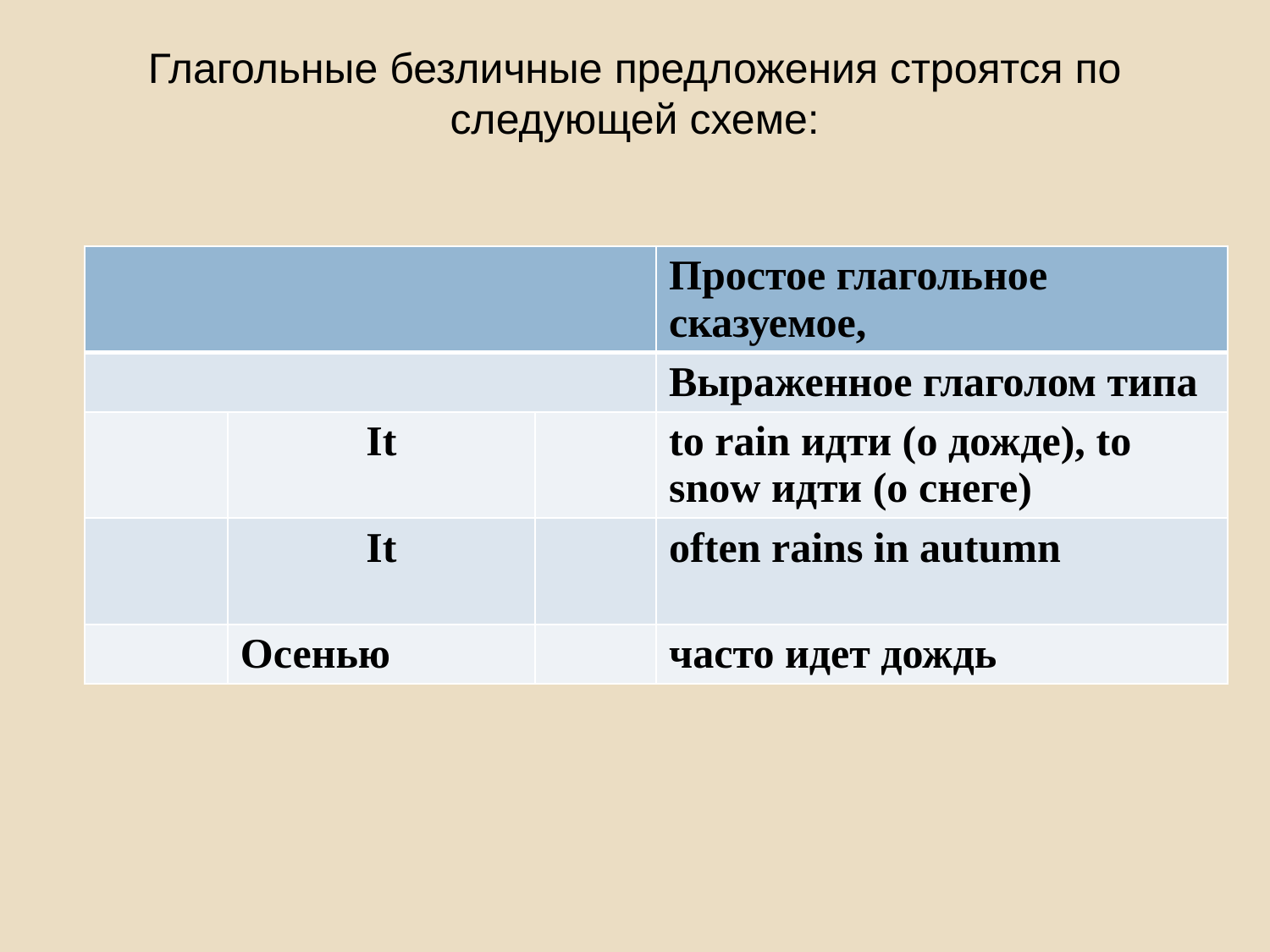

# Глагольные безличные предложения строятся по следующей схеме:
|  |  |  | Простое глагольное сказуемое, |
| --- | --- | --- | --- |
|  |  |  | Выраженное глаголом типа |
|  | It |  | to rain идти (о дожде), to snow идти (о снеге) |
|  | It |  | often rains in autumn |
|  | Осенью |  | часто идет дождь |